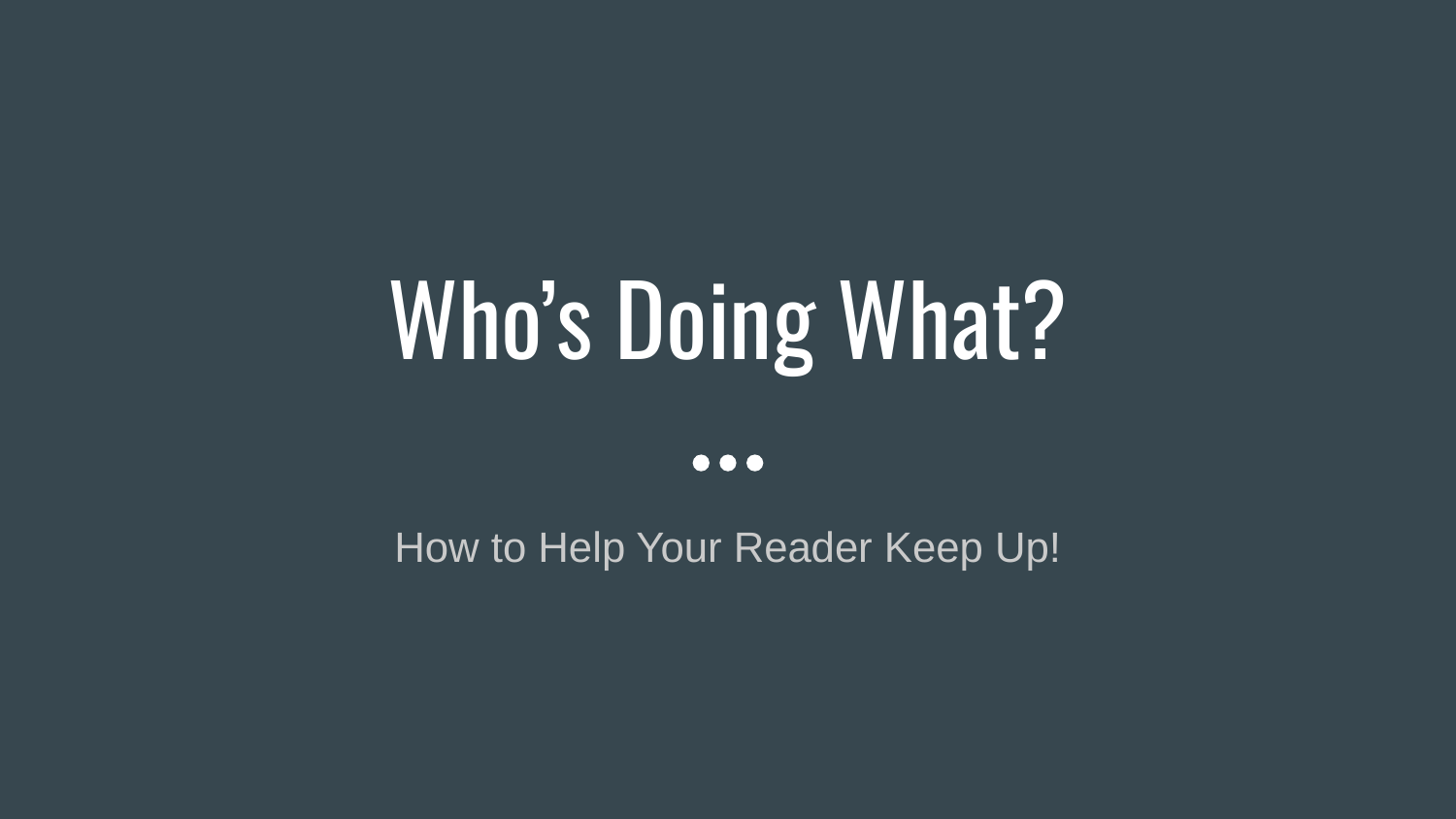

# Who’s Doing What?
How to Help Your Reader Keep Up!